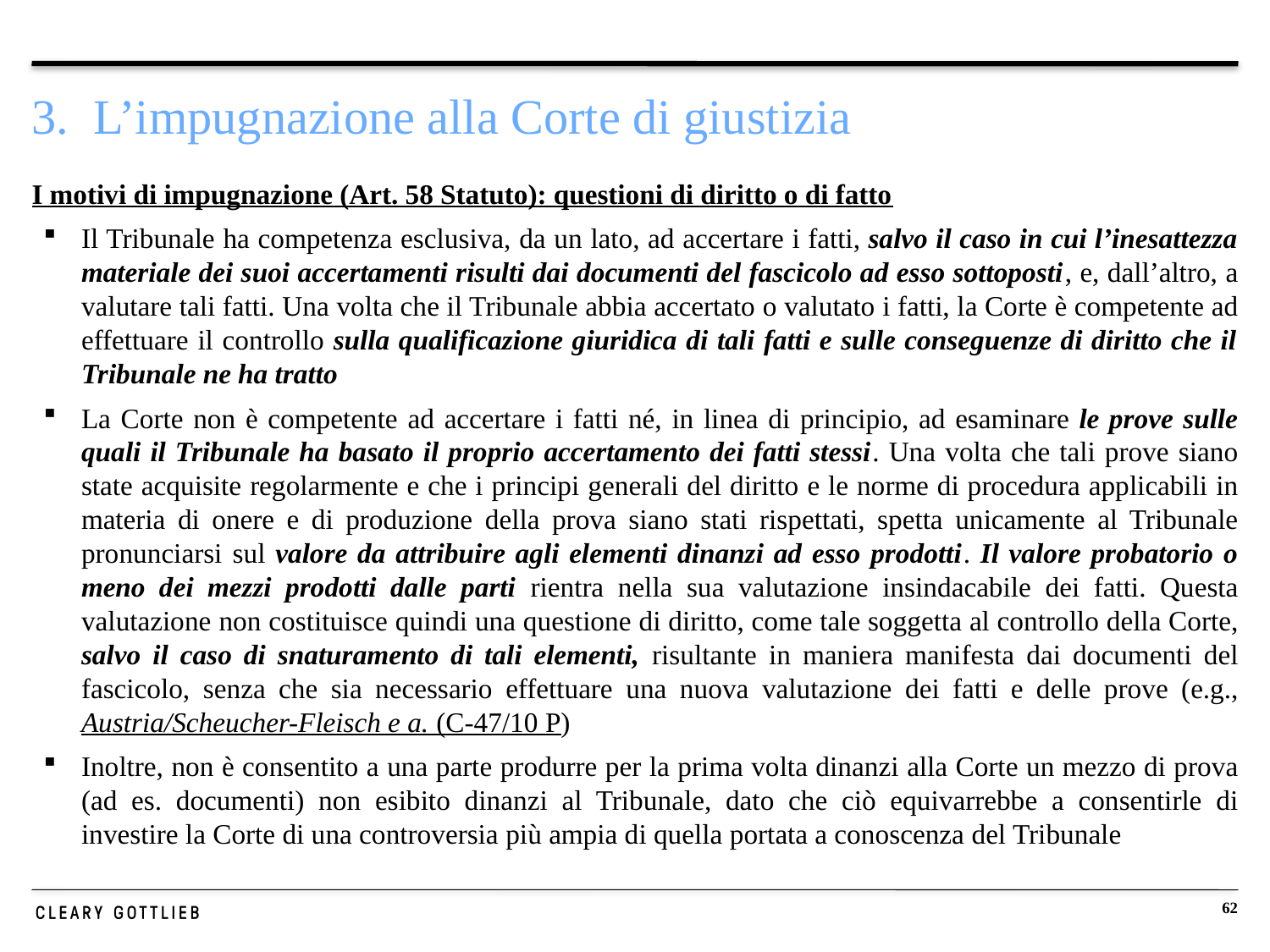

# 3.  L’impugnazione alla Corte di giustizia
I motivi di impugnazione (Art. 58 Statuto): questioni di diritto o di fatto
Il Tribunale ha competenza esclusiva, da un lato, ad accertare i fatti, salvo il caso in cui l’inesattezza materiale dei suoi accertamenti risulti dai documenti del fascicolo ad esso sottoposti, e, dall’altro, a valutare tali fatti. Una volta che il Tribunale abbia accertato o valutato i fatti, la Corte è competente ad effettuare il controllo sulla qualificazione giuridica di tali fatti e sulle conseguenze di diritto che il Tribunale ne ha tratto
La Corte non è competente ad accertare i fatti né, in linea di principio, ad esaminare le prove sulle quali il Tribunale ha basato il proprio accertamento dei fatti stessi. Una volta che tali prove siano state acquisite regolarmente e che i principi generali del diritto e le norme di procedura applicabili in materia di onere e di produzione della prova siano stati rispettati, spetta unicamente al Tribunale pronunciarsi sul valore da attribuire agli elementi dinanzi ad esso prodotti. Il valore probatorio o meno dei mezzi prodotti dalle parti rientra nella sua valutazione insindacabile dei fatti. Questa valutazione non costituisce quindi una questione di diritto, come tale soggetta al controllo della Corte, salvo il caso di snaturamento di tali elementi, risultante in maniera manifesta dai documenti del fascicolo, senza che sia necessario effettuare una nuova valutazione dei fatti e delle prove (e.g., Austria/Scheucher-Fleisch e a. (C-47/10 P)
Inoltre, non è consentito a una parte produrre per la prima volta dinanzi alla Corte un mezzo di prova (ad es. documenti) non esibito dinanzi al Tribunale, dato che ciò equivarrebbe a consentirle di investire la Corte di una controversia più ampia di quella portata a conoscenza del Tribunale